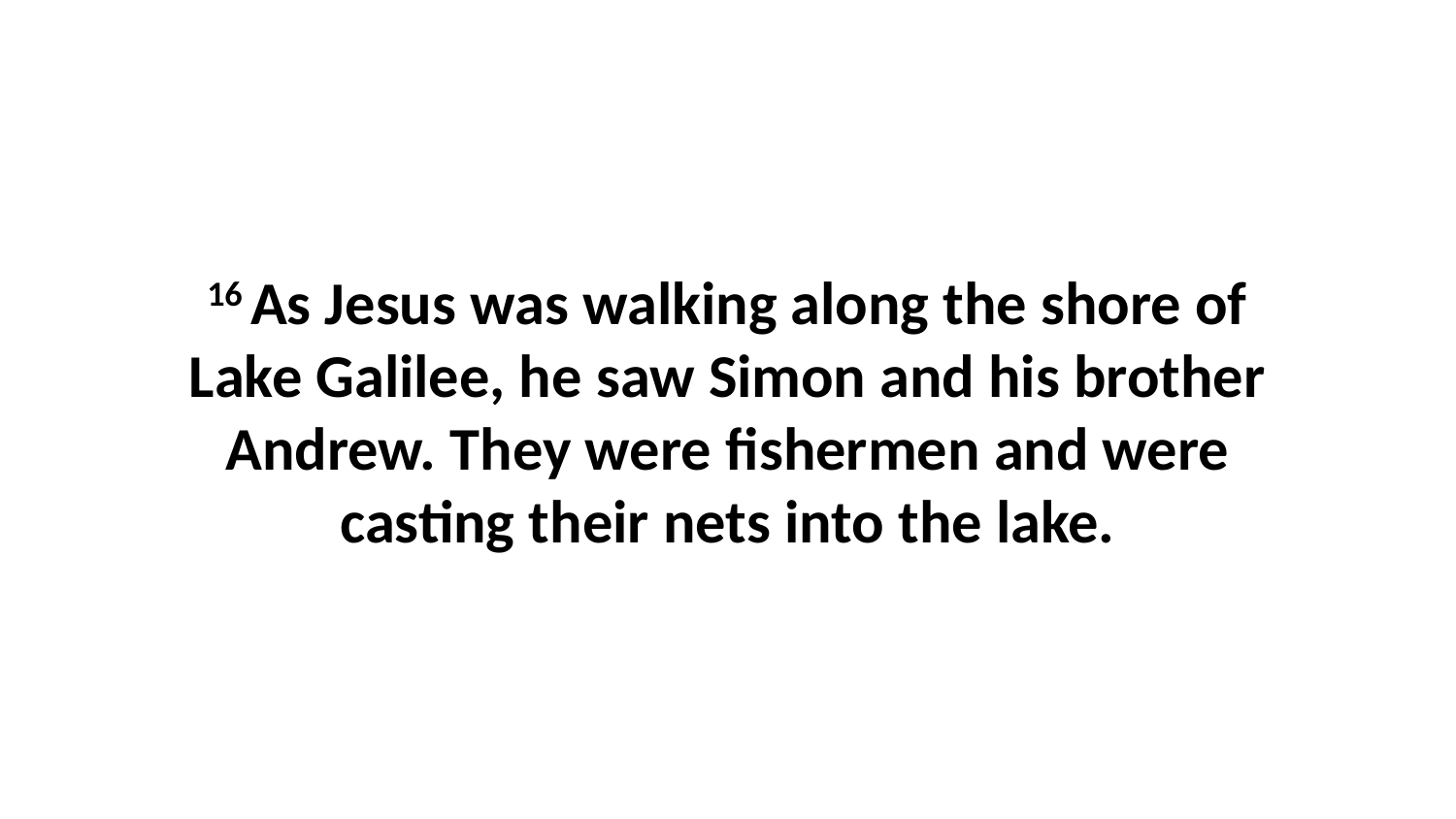

16 As Jesus was walking along the shore of Lake Galilee, he saw Simon and his brother Andrew. They were fishermen and were casting their nets into the lake.